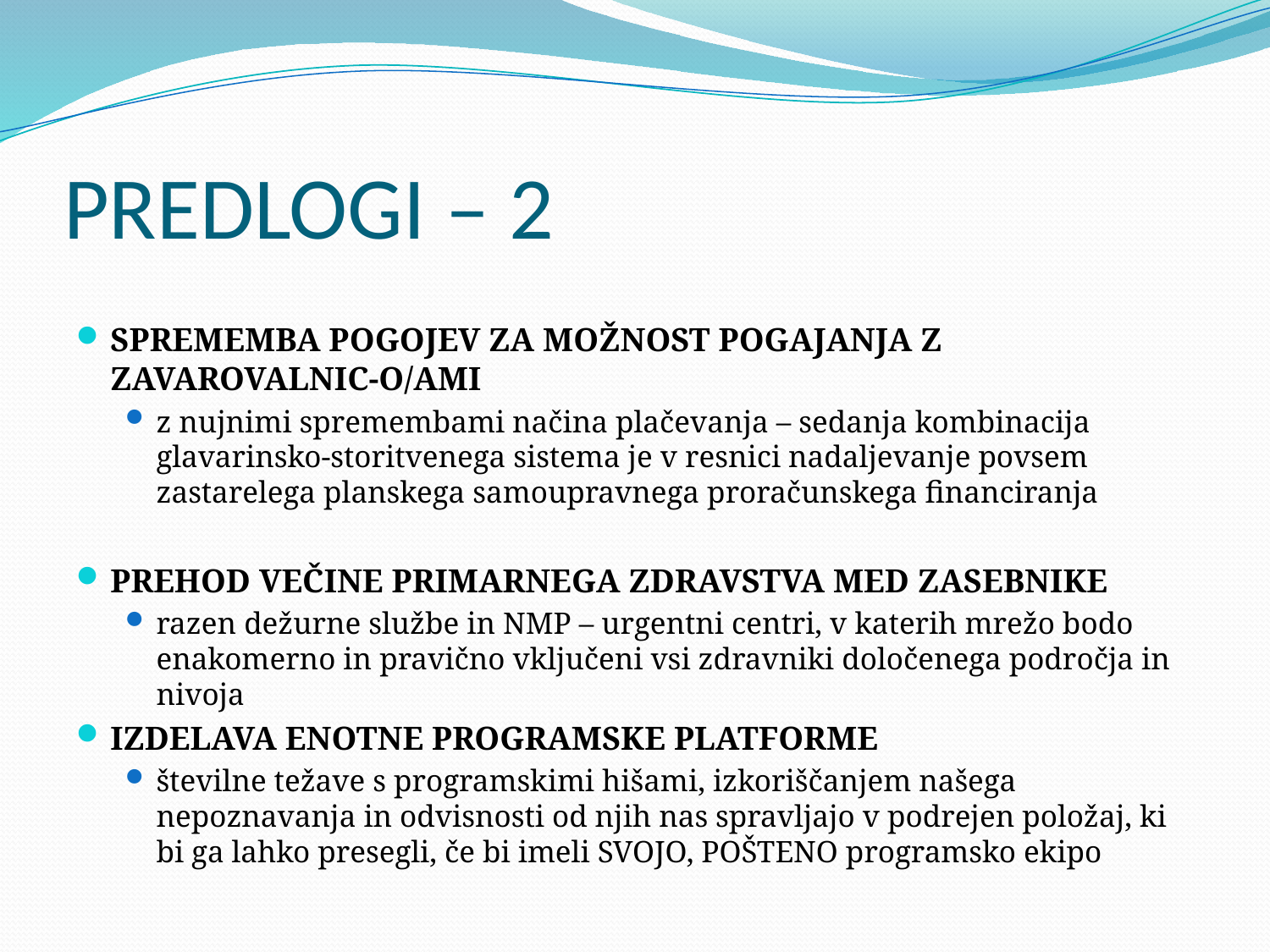

# PREDLOGI – 2

SPREMEMBA POGOJEV ZA MOŽNOST POGAJANJA Z ZAVAROVALNIC-O/AMI
z nujnimi spremembami načina plačevanja – sedanja kombinacija glavarinsko-storitvenega sistema je v resnici nadaljevanje povsem zastarelega planskega samoupravnega proračunskega financiranja

PREHOD VEČINE PRIMARNEGA ZDRAVSTVA MED ZASEBNIKE
razen dežurne službe in NMP – urgentni centri, v katerih mrežo bodo enakomerno in pravično vključeni vsi zdravniki določenega področja in nivoja
IZDELAVA ENOTNE PROGRAMSKE PLATFORME
številne težave s programskimi hišami, izkoriščanjem našega nepoznavanja in odvisnosti od njih nas spravljajo v podrejen položaj, ki bi ga lahko presegli, če bi imeli SVOJO, POŠTENO programsko ekipo